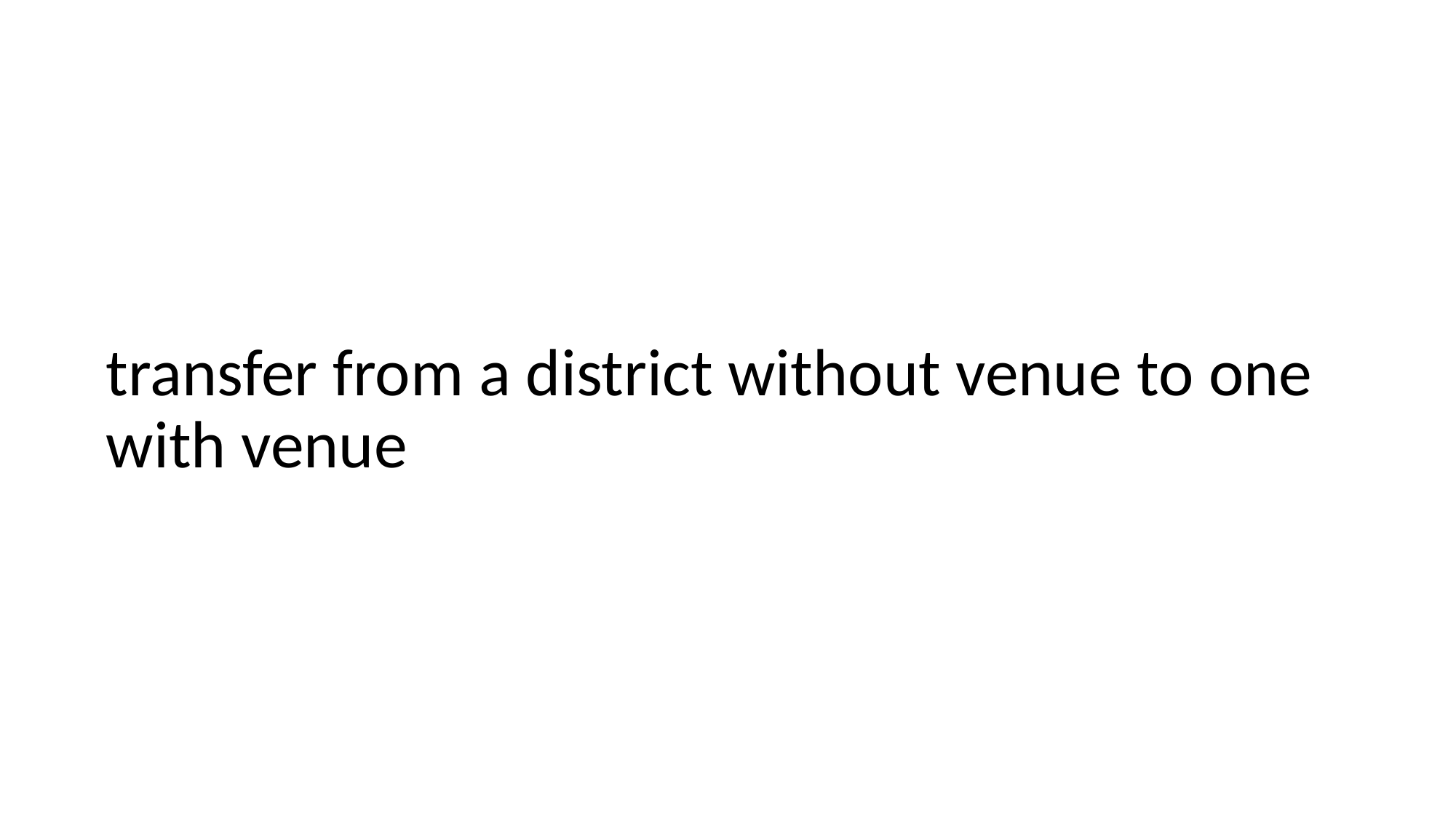

# transfer from a district without venue to one with venue